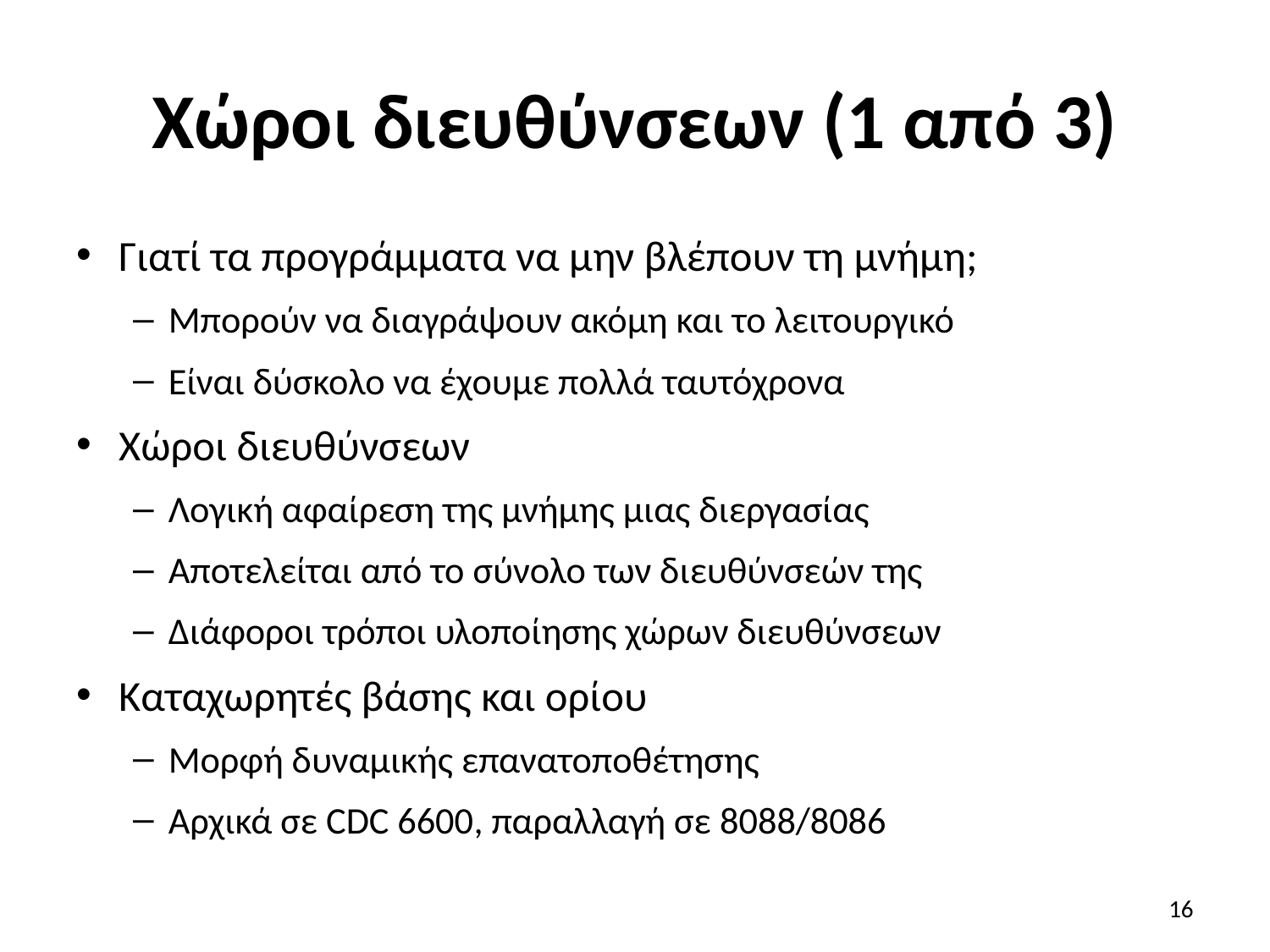

# Χώροι διευθύνσεων (1 από 3)
Γιατί τα προγράμματα να μην βλέπουν τη μνήμη;
Μπορούν να διαγράψουν ακόμη και το λειτουργικό
Είναι δύσκολο να έχουμε πολλά ταυτόχρονα
Χώροι διευθύνσεων
Λογική αφαίρεση της μνήμης μιας διεργασίας
Αποτελείται από το σύνολο των διευθύνσεών της
Διάφοροι τρόποι υλοποίησης χώρων διευθύνσεων
Καταχωρητές βάσης και ορίου
Μορφή δυναμικής επανατοποθέτησης
Αρχικά σε CDC 6600, παραλλαγή σε 8088/8086
16